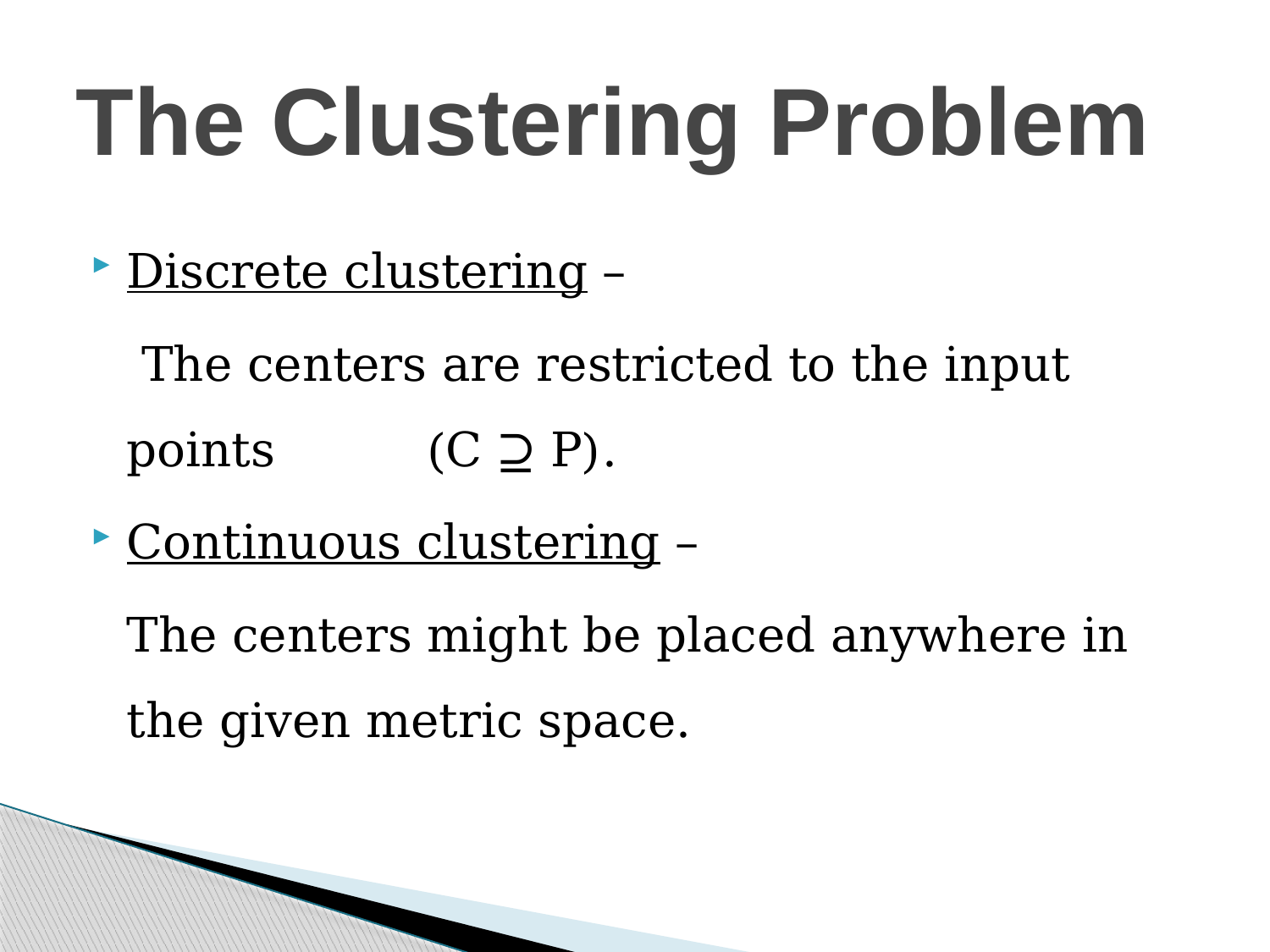

# The Clustering Problem
Discrete clustering –
	 The centers are restricted to the input points          (C ⊇ P).
Continuous clustering –
	The centers might be placed anywhere in the given metric space.